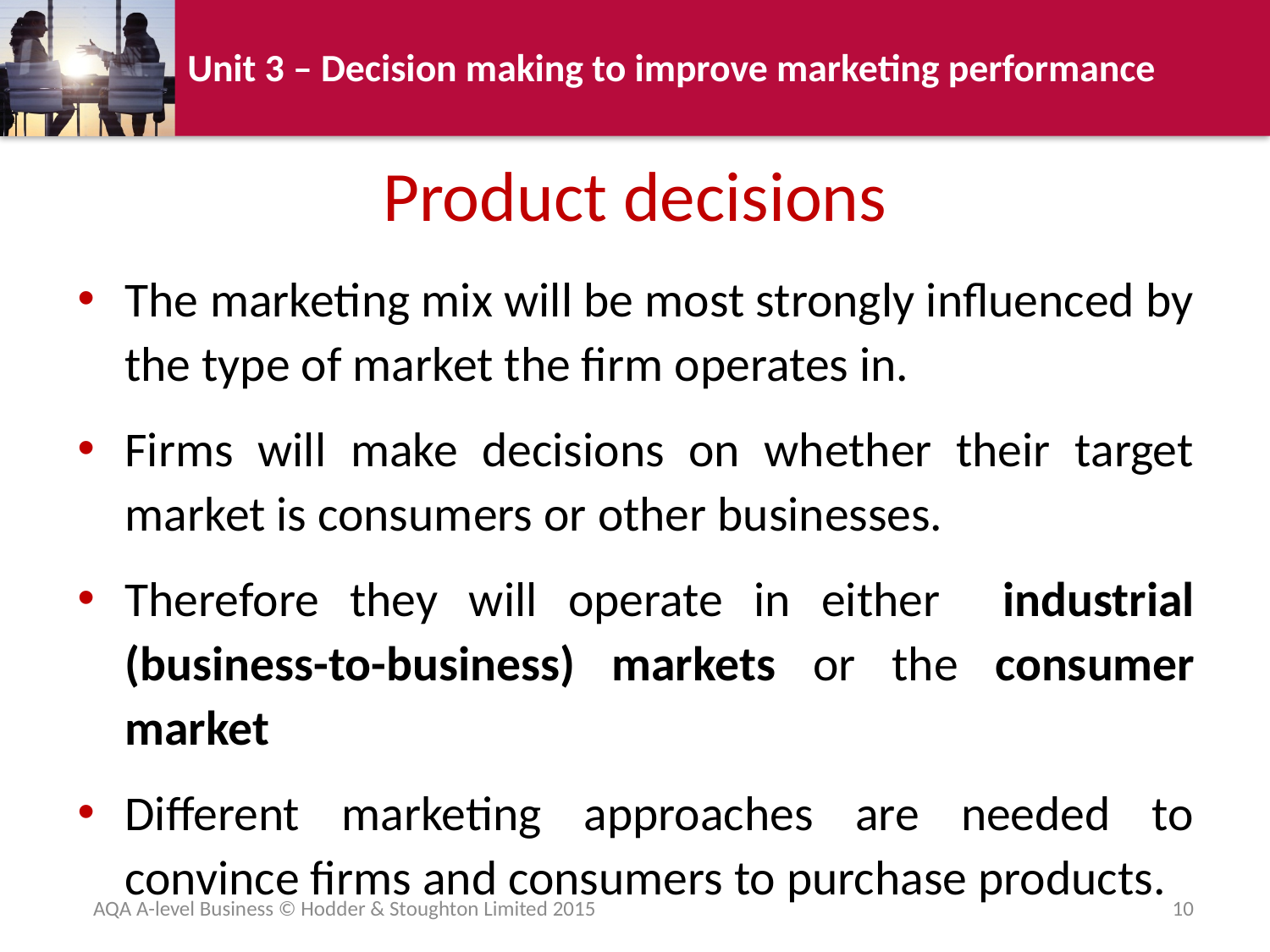

# Product decisions
The marketing mix will be most strongly influenced by the type of market the firm operates in.
Firms will make decisions on whether their target market is consumers or other businesses.
Therefore they will operate in either  industrial (business-to-business) markets or the consumer market
Different marketing approaches are needed to convince firms and consumers to purchase products.
AQA A-level Business © Hodder & Stoughton Limited 2015
10